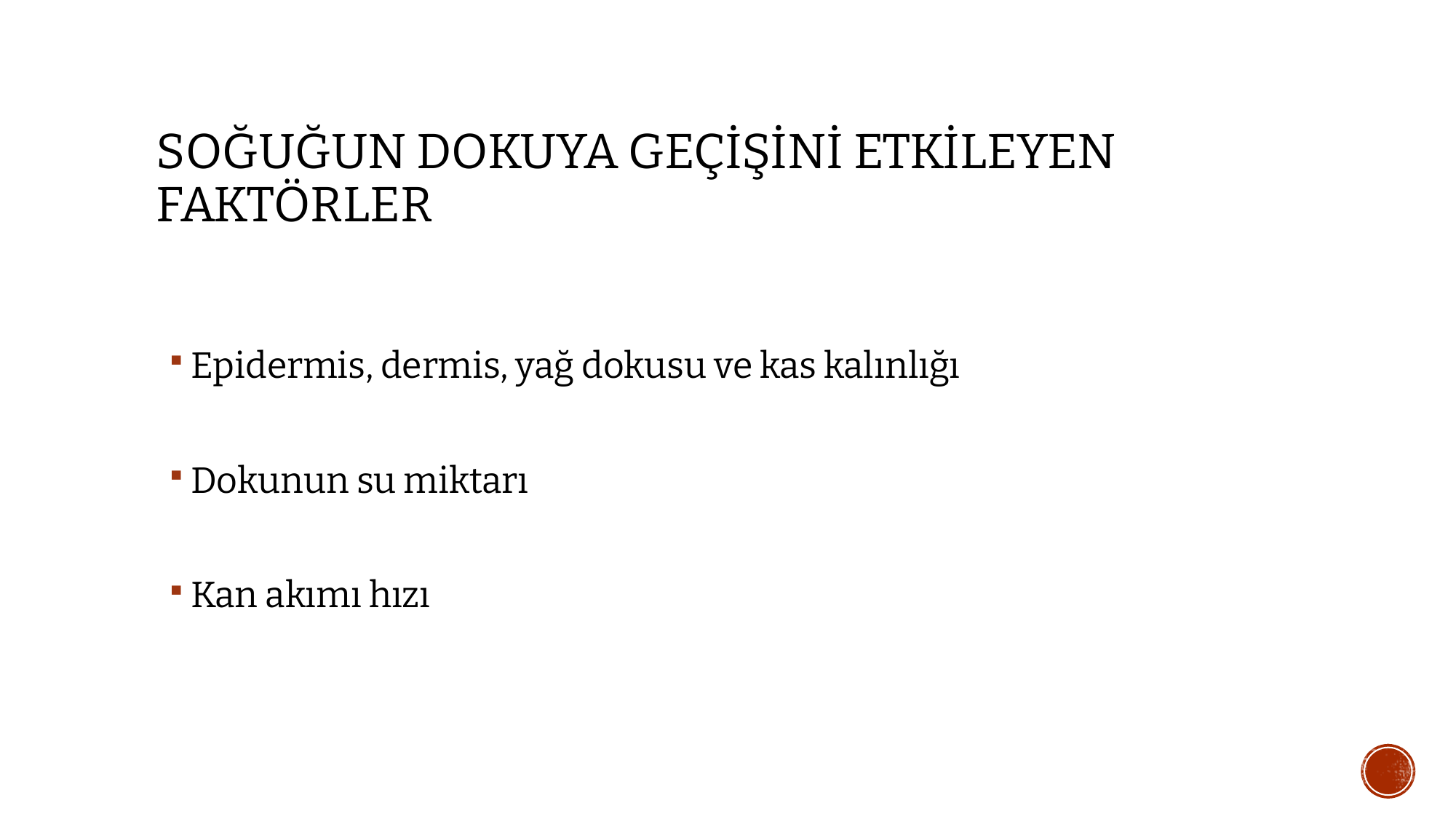

# Soğuğun dokuya geçişini etkileyen faktörler

Epidermis, dermis, yağ dokusu ve kas kalınlığı

Dokunun su miktarı

Kan akımı hızı